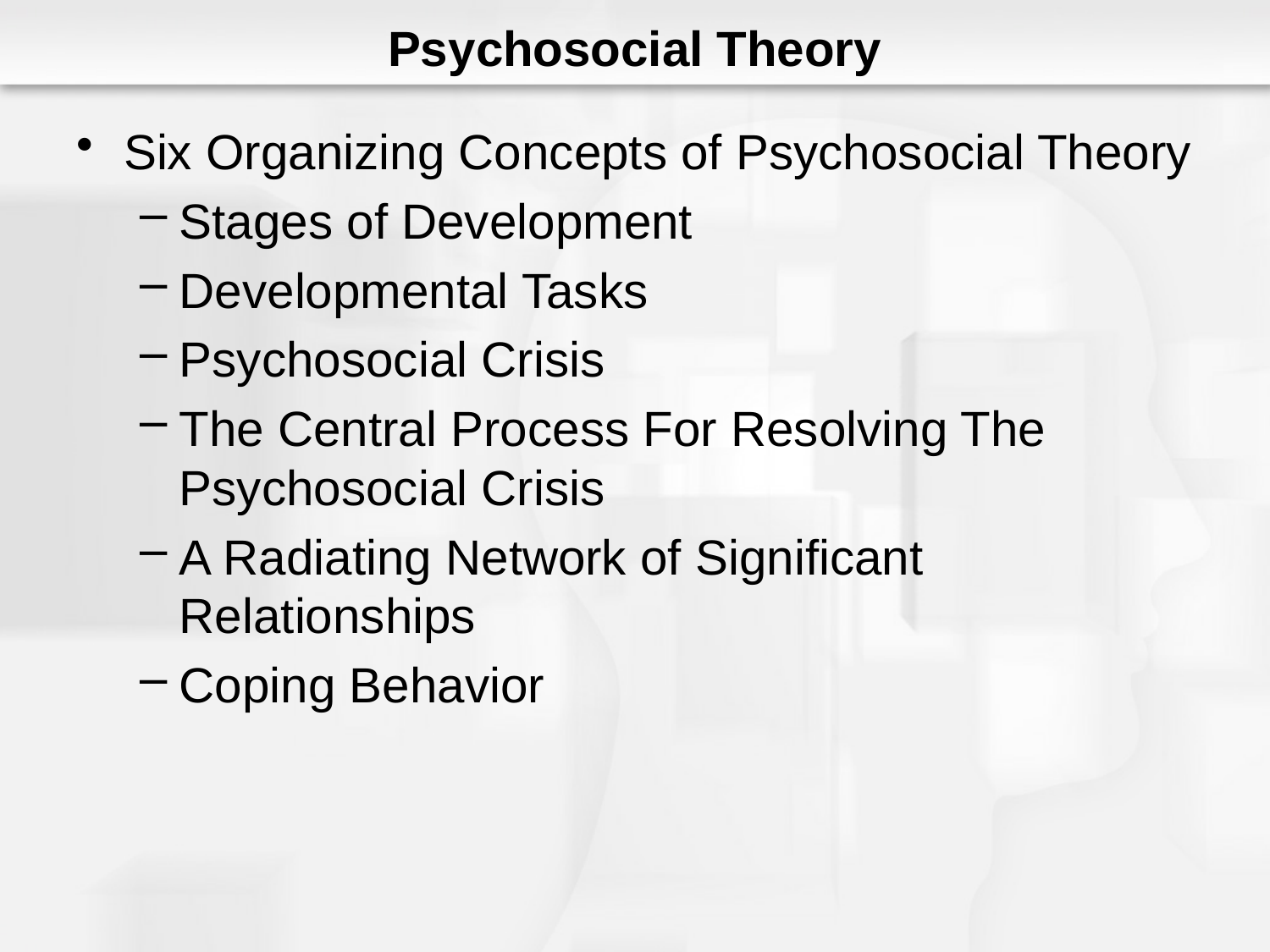

# Psychosocial Theory
Six Organizing Concepts of Psychosocial Theory
Stages of Development
Developmental Tasks
Psychosocial Crisis
The Central Process For Resolving The Psychosocial Crisis
A Radiating Network of Significant Relationships
Coping Behavior